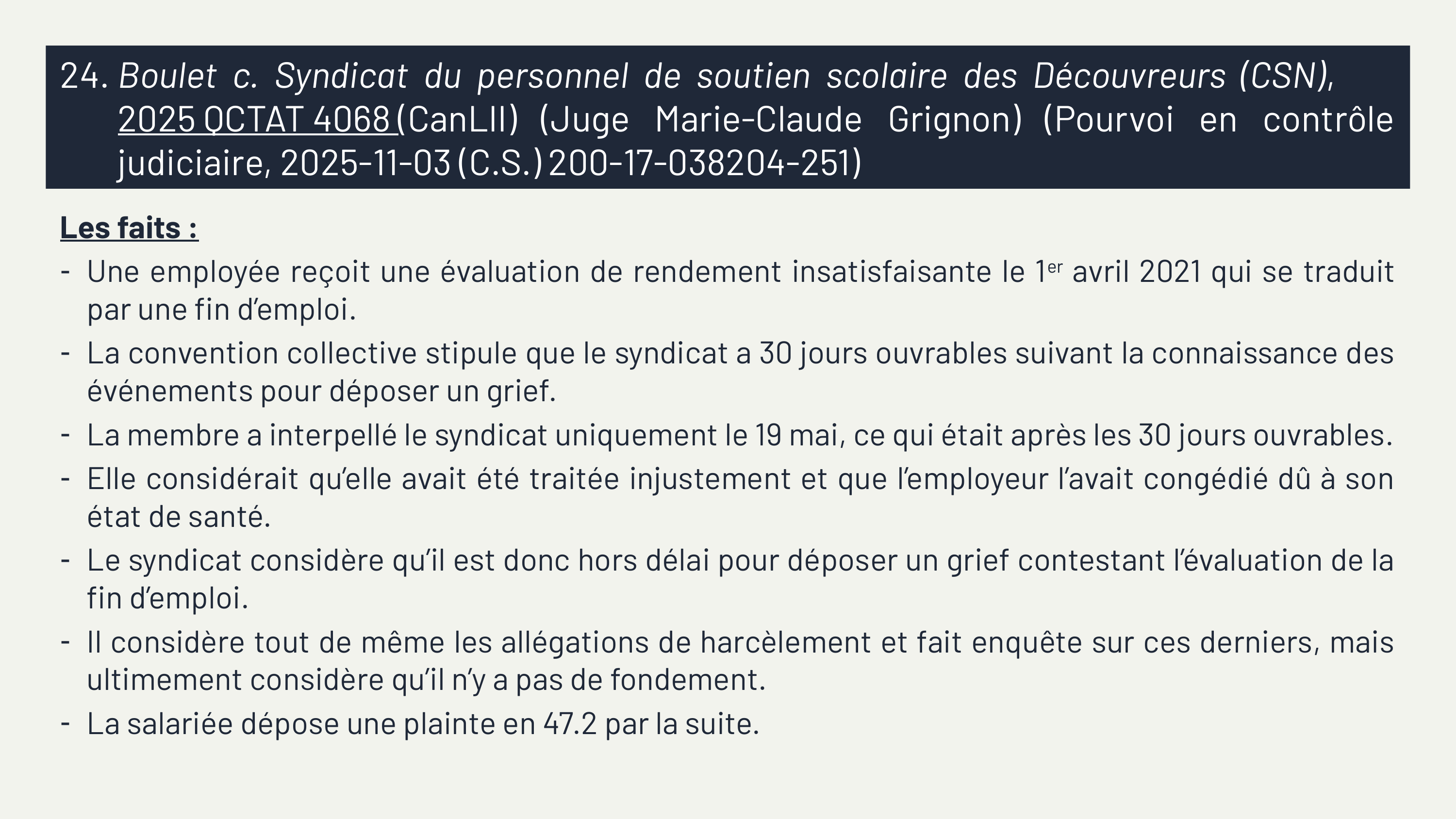

# 24.	Boulet c. Syndicat du personnel de soutien scolaire des Découvreurs (CSN),     2025 QCTAT 4068 (CanLII) (Juge Marie-Claude Grignon) (Pourvoi en contrôle judiciaire, 2025-11-03 (C.S.) 200-17-038204-251)
Les faits :
Une employée reçoit une évaluation de rendement insatisfaisante le 1er avril 2021 qui se traduit par une fin d’emploi.
La convention collective stipule que le syndicat a 30 jours ouvrables suivant la connaissance des événements pour déposer un grief.
La membre a interpellé le syndicat uniquement le 19 mai, ce qui était après les 30 jours ouvrables.
Elle considérait qu’elle avait été traitée injustement et que l’employeur l’avait congédié dû à son état de santé.
Le syndicat considère qu’il est donc hors délai pour déposer un grief contestant l’évaluation de la fin d’emploi.
Il considère tout de même les allégations de harcèlement et fait enquête sur ces derniers, mais ultimement considère qu’il n’y a pas de fondement.
La salariée dépose une plainte en 47.2 par la suite.